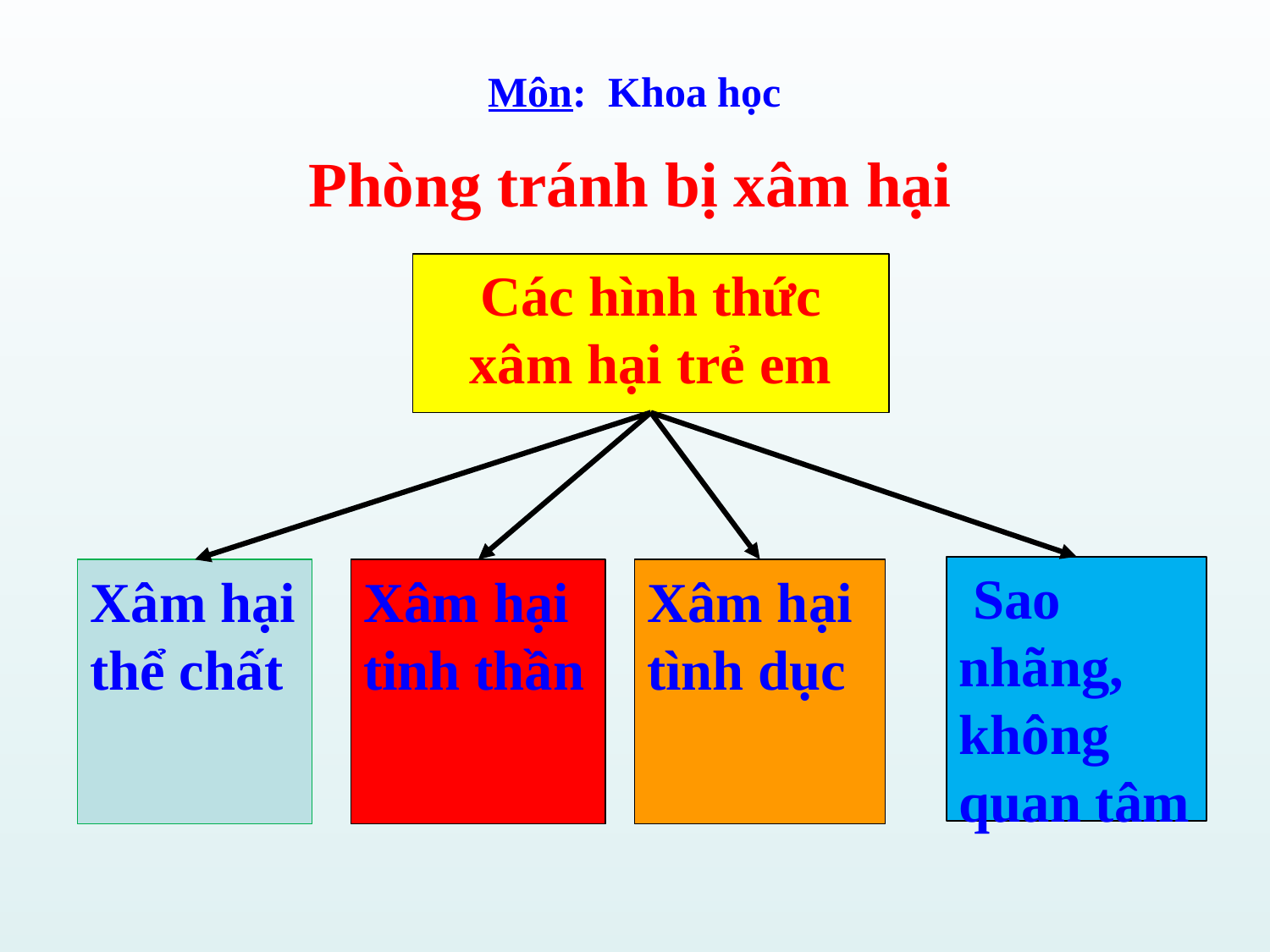

Môn:  Khoa học
Phòng tránh bị xâm hại
Các hình thức xâm hại trẻ em
 Sao nhãng,  không  quan tâm

Xâm hại tình dục
Xâm hại thể chất
Xâm hại tinh thần